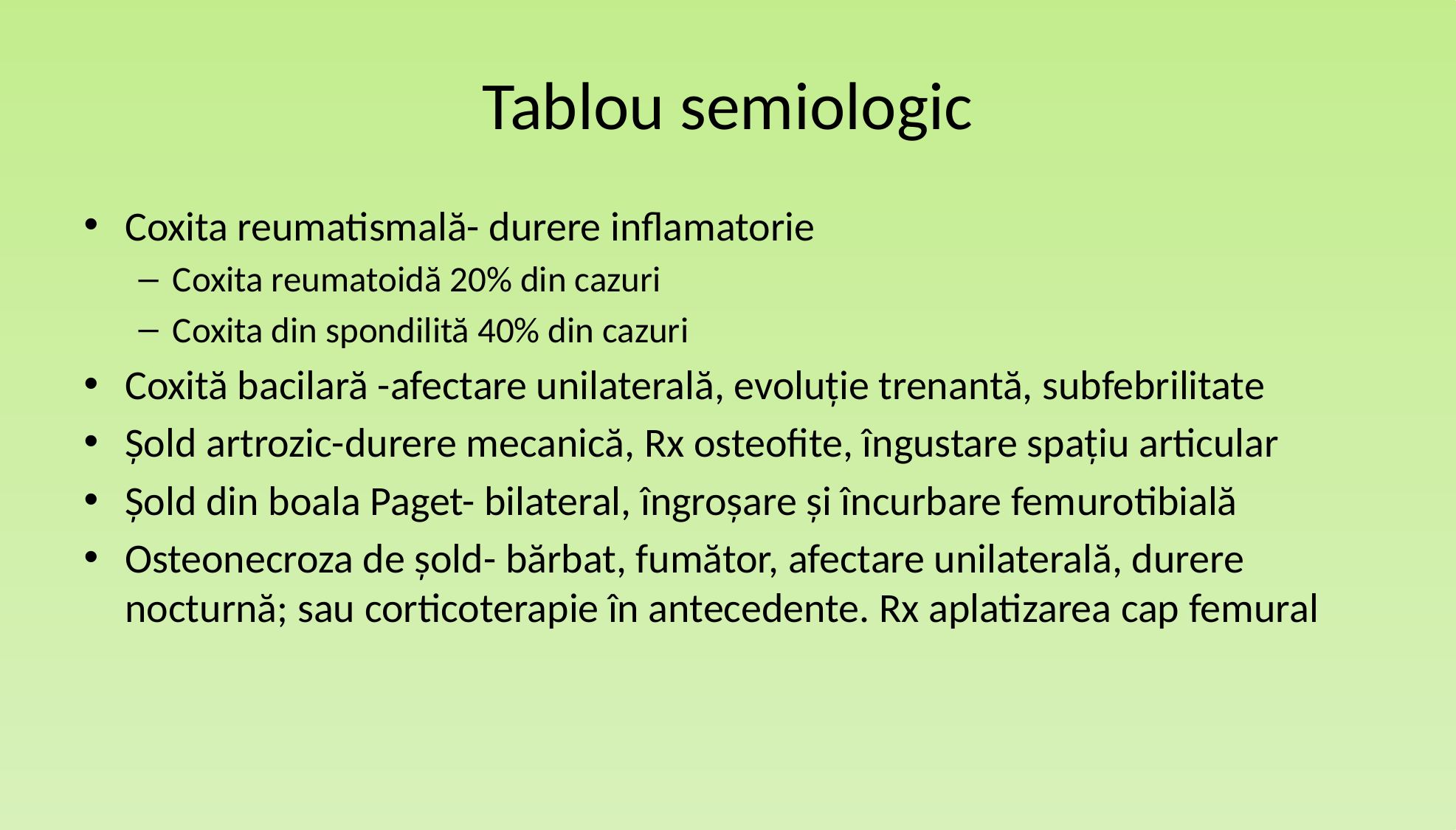

# Tablou semiologic
Coxita reumatismală- durere inflamatorie
Coxita reumatoidă 20% din cazuri
Coxita din spondilită 40% din cazuri
Coxită bacilară -afectare unilaterală, evoluție trenantă, subfebrilitate
Șold artrozic-durere mecanică, Rx osteofite, îngustare spațiu articular
Șold din boala Paget- bilateral, îngroșare și încurbare femurotibială
Osteonecroza de șold- bărbat, fumător, afectare unilaterală, durere nocturnă; sau corticoterapie în antecedente. Rx aplatizarea cap femural